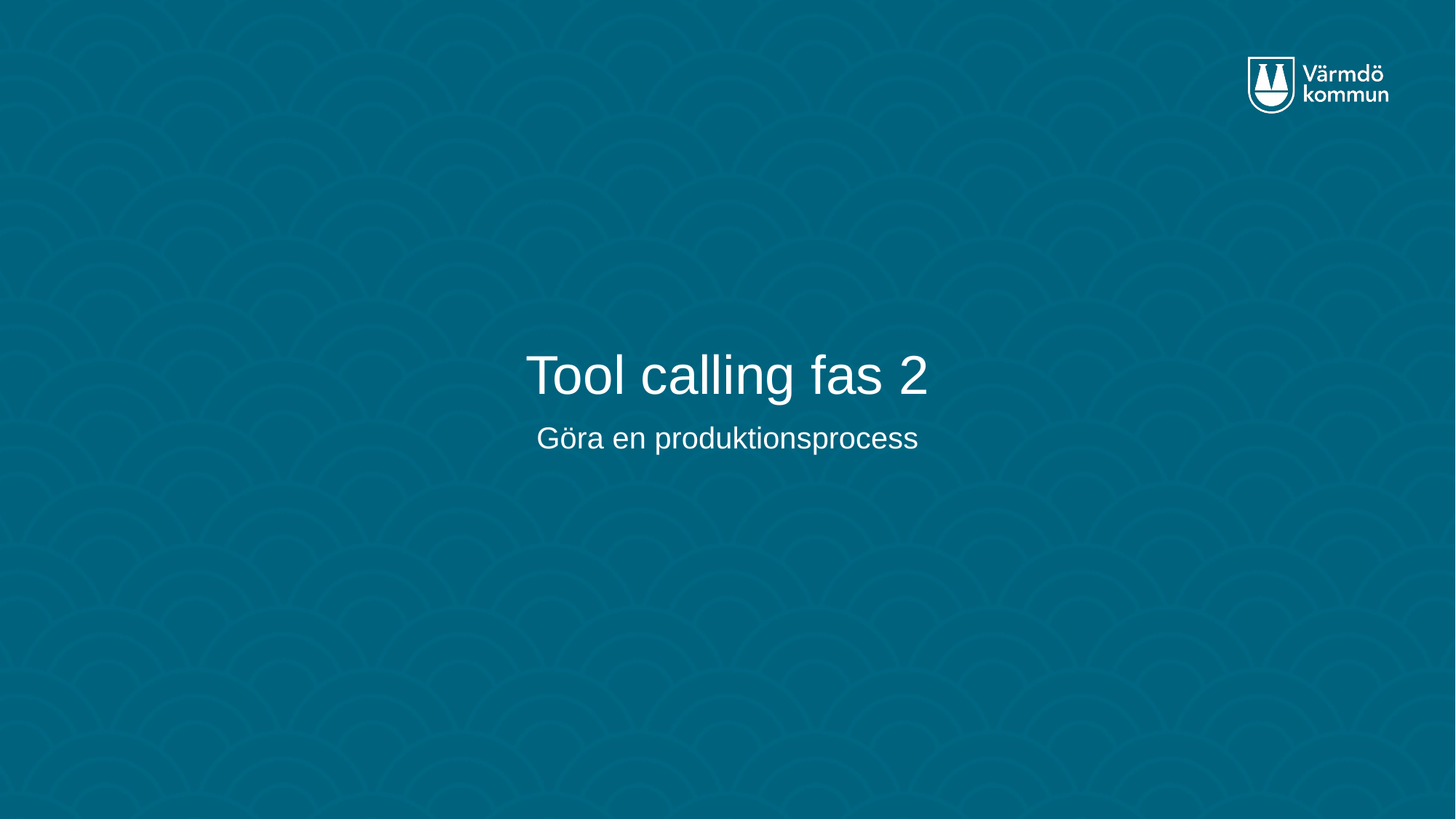

# Tool calling fas 2
Göra en produktionsprocess
2025-11-20